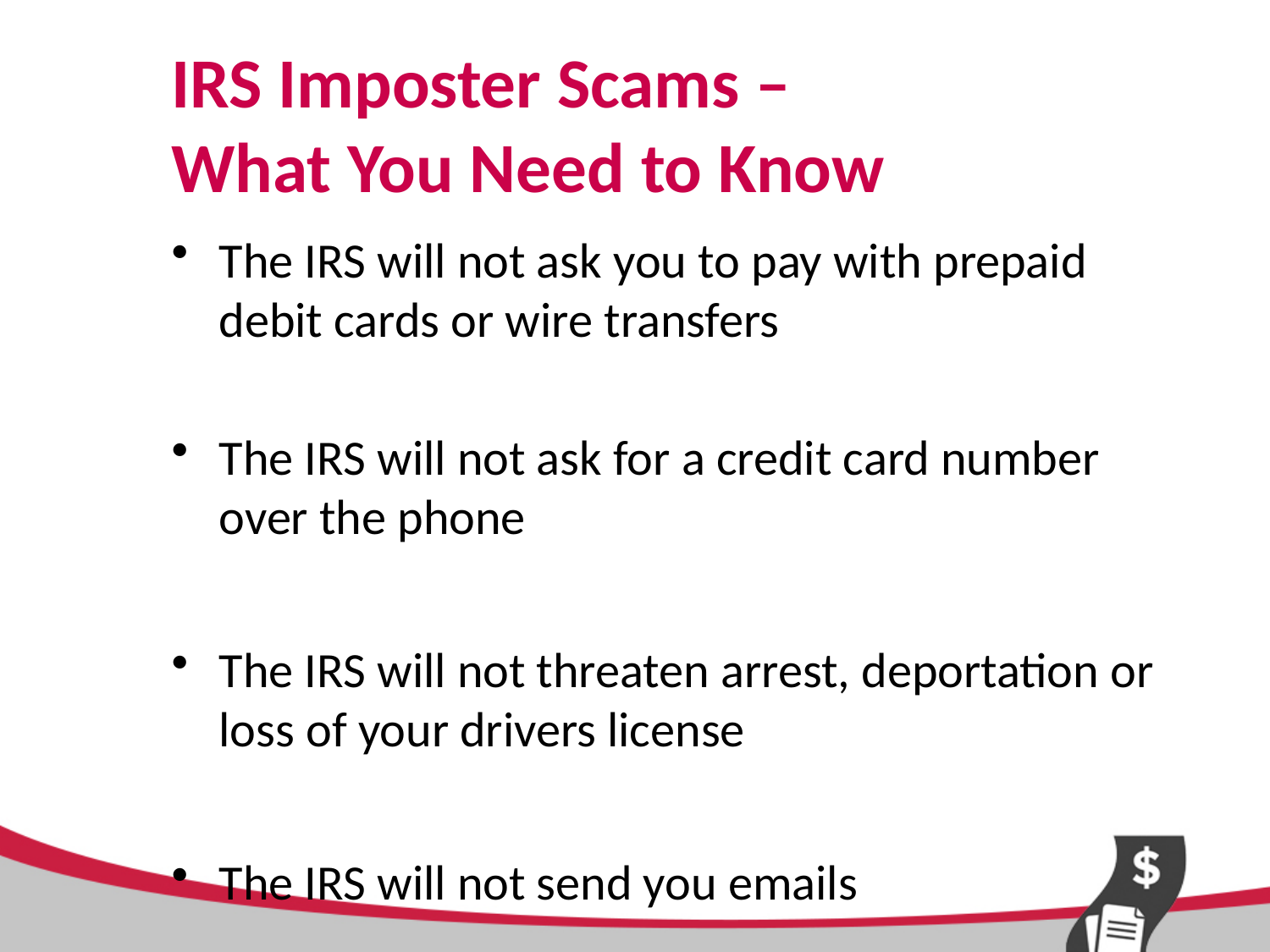

# IRS Imposter Scams – What You Need to Know
The IRS will not ask you to pay with prepaid debit cards or wire transfers

The IRS will not ask for a credit card number over the phone

The IRS will not threaten arrest, deportation or loss of your drivers license

The IRS will not send you emails